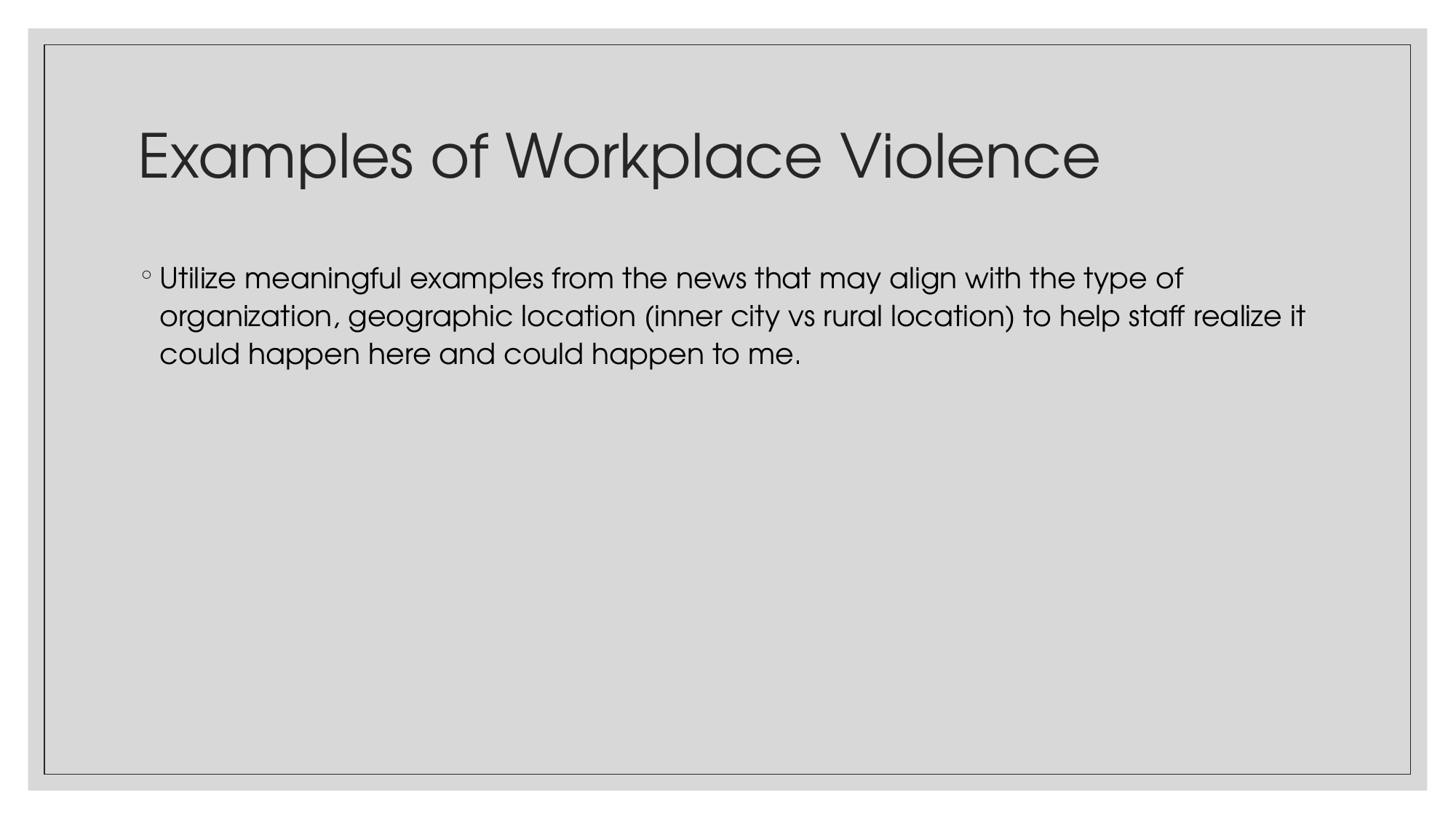

# Examples of Workplace Violence
Utilize meaningful examples from the news that may align with the type of organization, geographic location (inner city vs rural location) to help staff realize it could happen here and could happen to me.